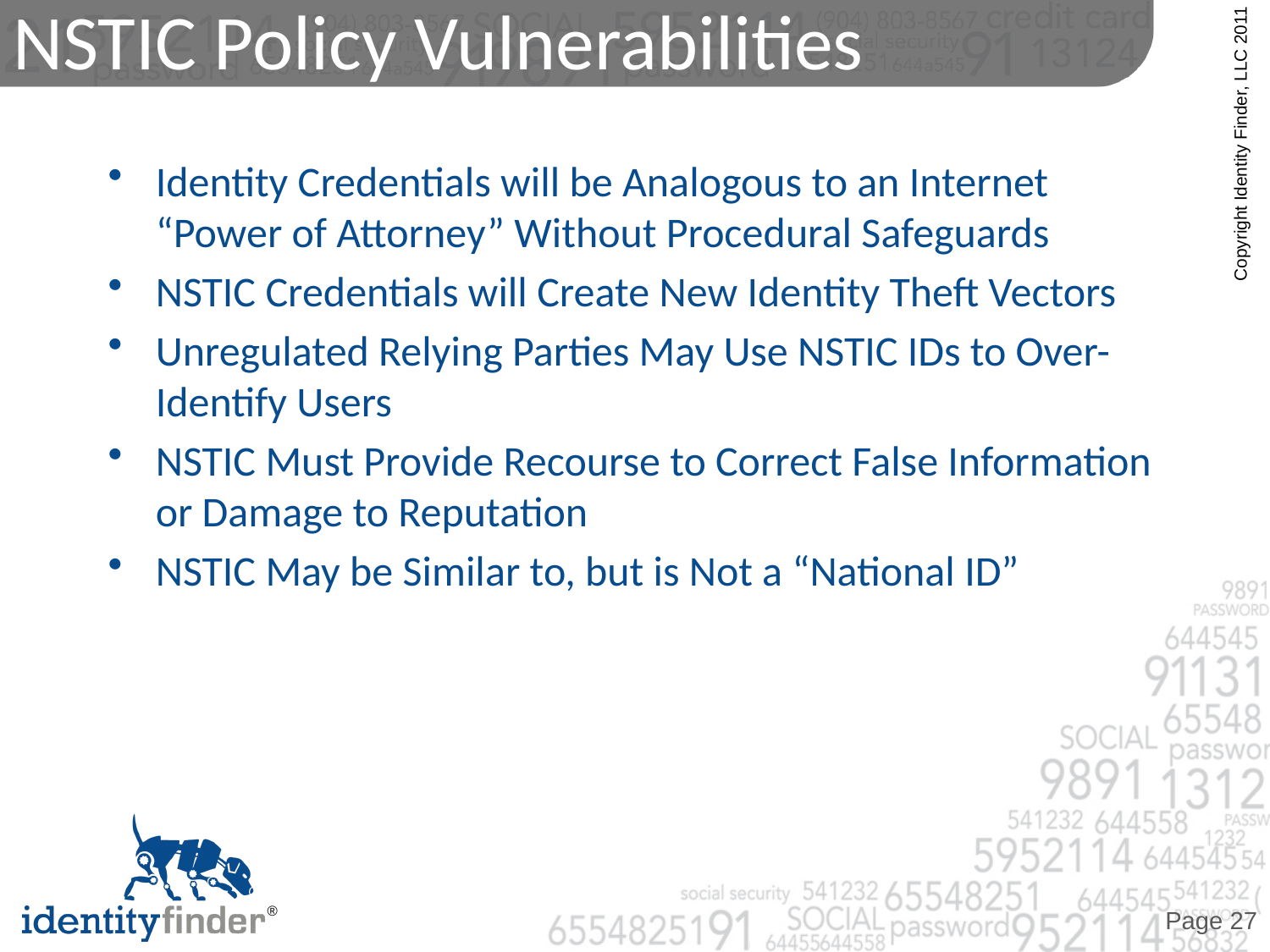

# NSTIC Policy Vulnerabilities
Identity Credentials will be Analogous to an Internet “Power of Attorney” Without Procedural Safeguards
NSTIC Credentials will Create New Identity Theft Vectors
Unregulated Relying Parties May Use NSTIC IDs to Over-Identify Users
NSTIC Must Provide Recourse to Correct False Information or Damage to Reputation
NSTIC May be Similar to, but is Not a “National ID”